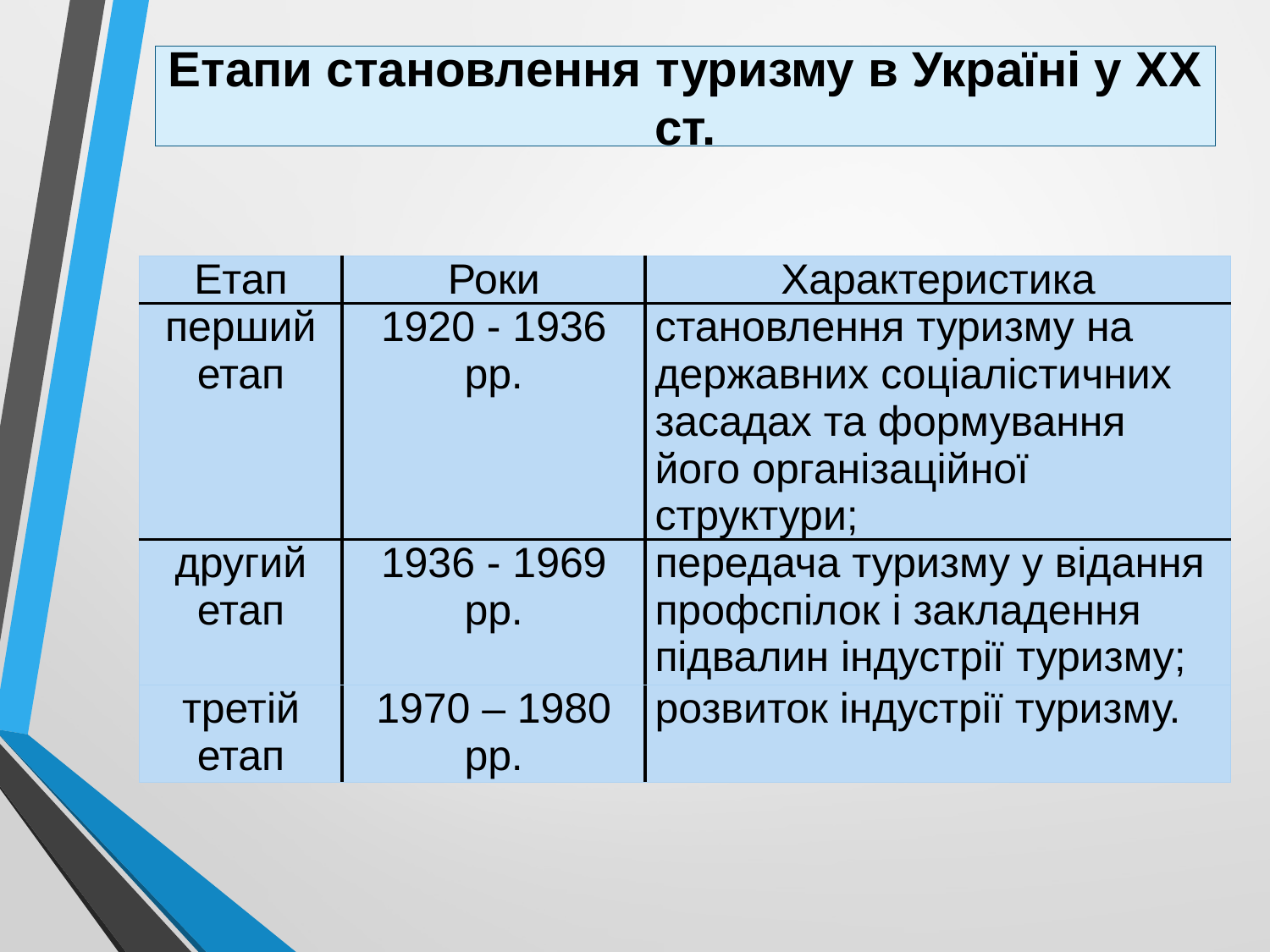

# Етапи становлення туризму в Україні у ХХ ст.
| Етап | Роки | Характеристика |
| --- | --- | --- |
| перший етап | 1920 - 1936 рр. | становлення туризму на державних соціалістичних засадах та формування його організаційної структури; |
| другий етап | 1936 - 1969 рр. | передача туризму у відання профспілок і закладення підвалин індустрії туризму; |
| третій етап | 1970 – 1980 рр. | розвиток індустрії туризму. |